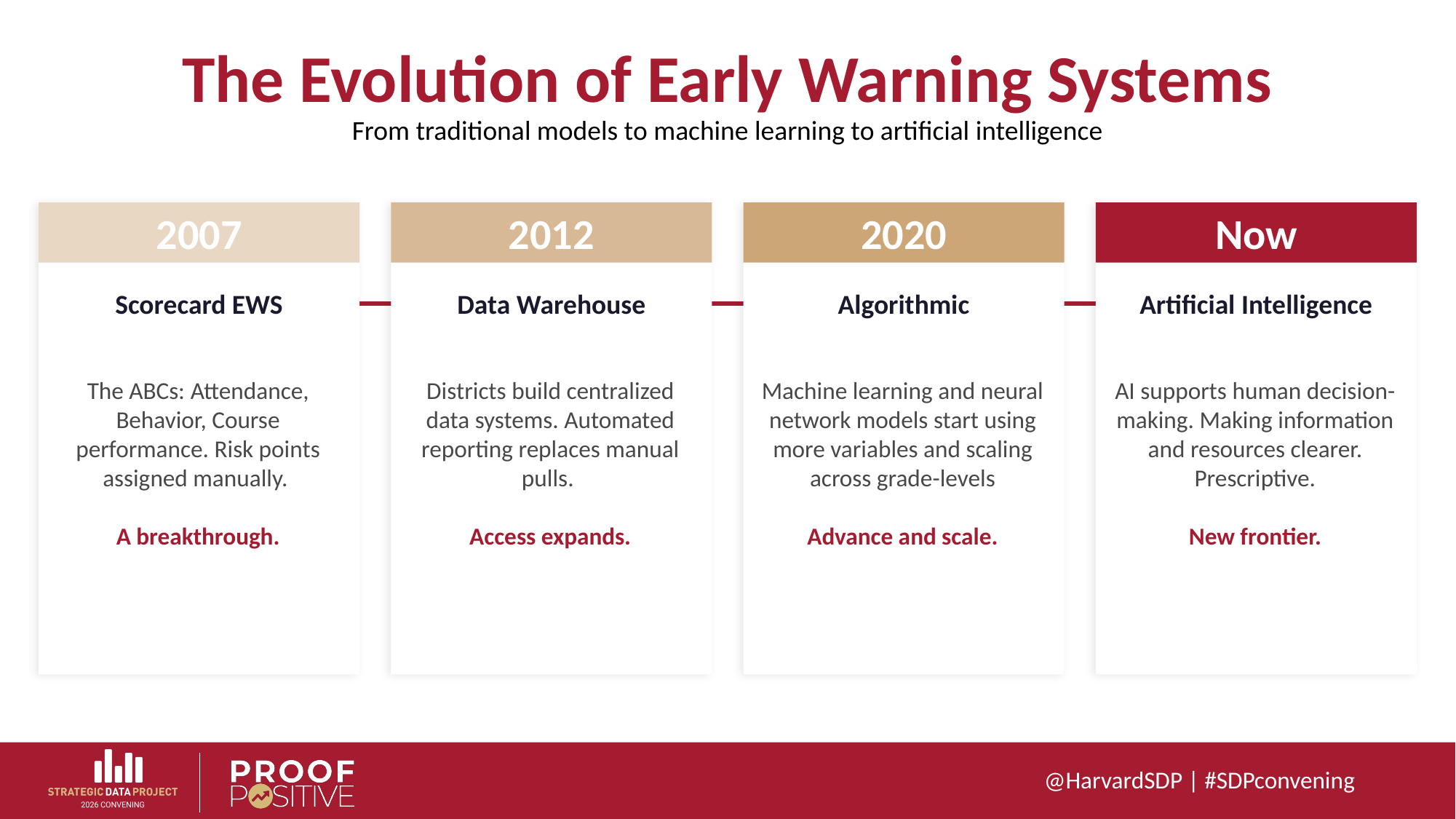

# The Evolution of Early Warning Systems
From traditional models to machine learning to artificial intelligence

2007

Scorecard EWS
The ABCs: Attendance, Behavior, Course performance. Risk points assigned manually.

A breakthrough.

2020

Algorithmic
Machine learning and neural network models start using more variables and scaling across grade-levels

Advance and scale.

Now

Artificial Intelligence
AI supports human decision-making. Making information and resources clearer. Prescriptive.

New frontier.

2012

Data Warehouse
Districts build centralized data systems. Automated reporting replaces manual pulls.

Access expands.